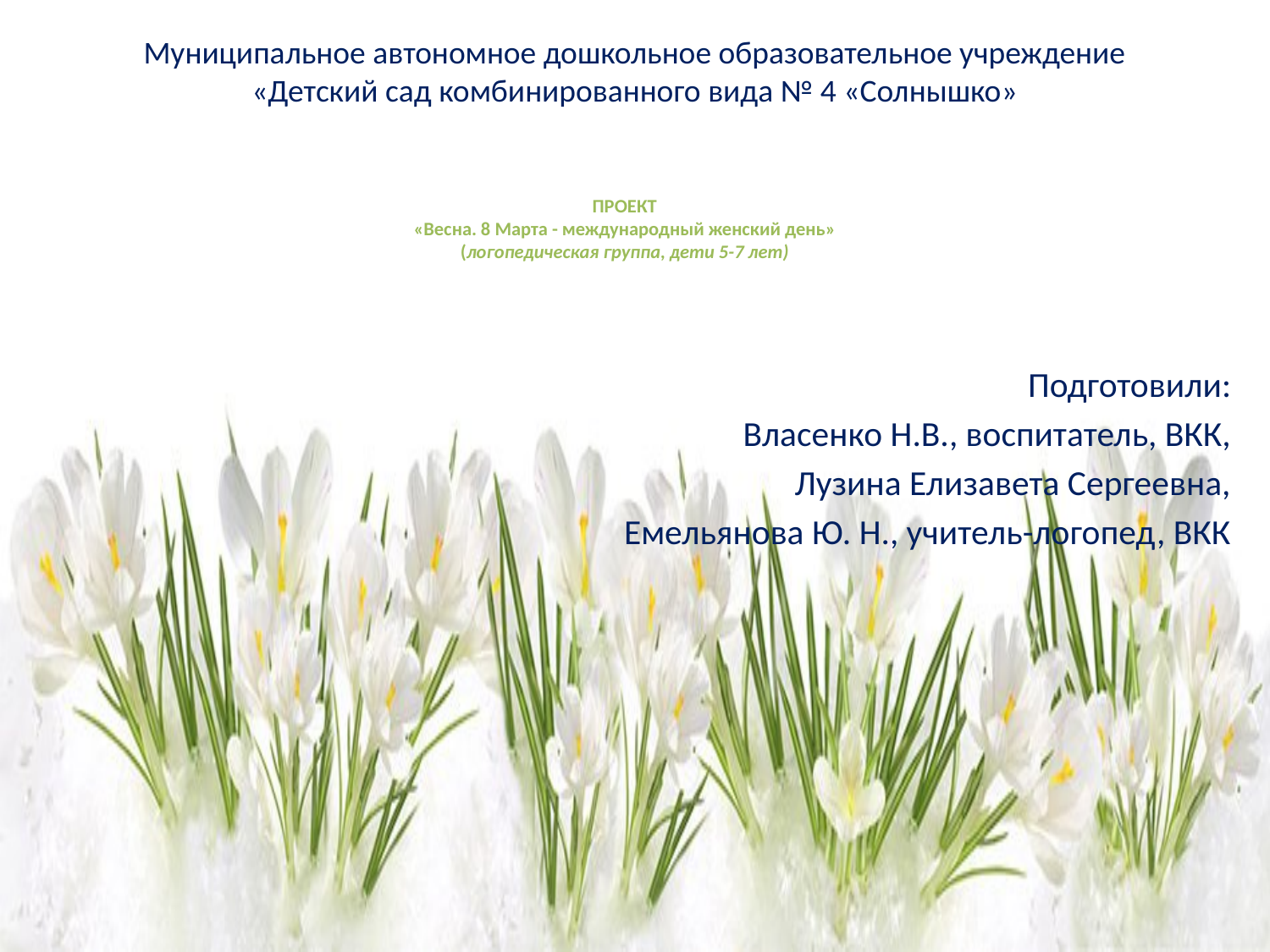

Муниципальное автономное дошкольное образовательное учреждение
«Детский сад комбинированного вида № 4 «Солнышко»
# ПРОЕКТ «Весна. 8 Марта - международный женский день» (логопедическая группа, дети 5-7 лет)
Подготовили:
Власенко Н.В., воспитатель, ВКК,
Лузина Елизавета Сергеевна,
Емельянова Ю. Н., учитель-логопед, ВКК